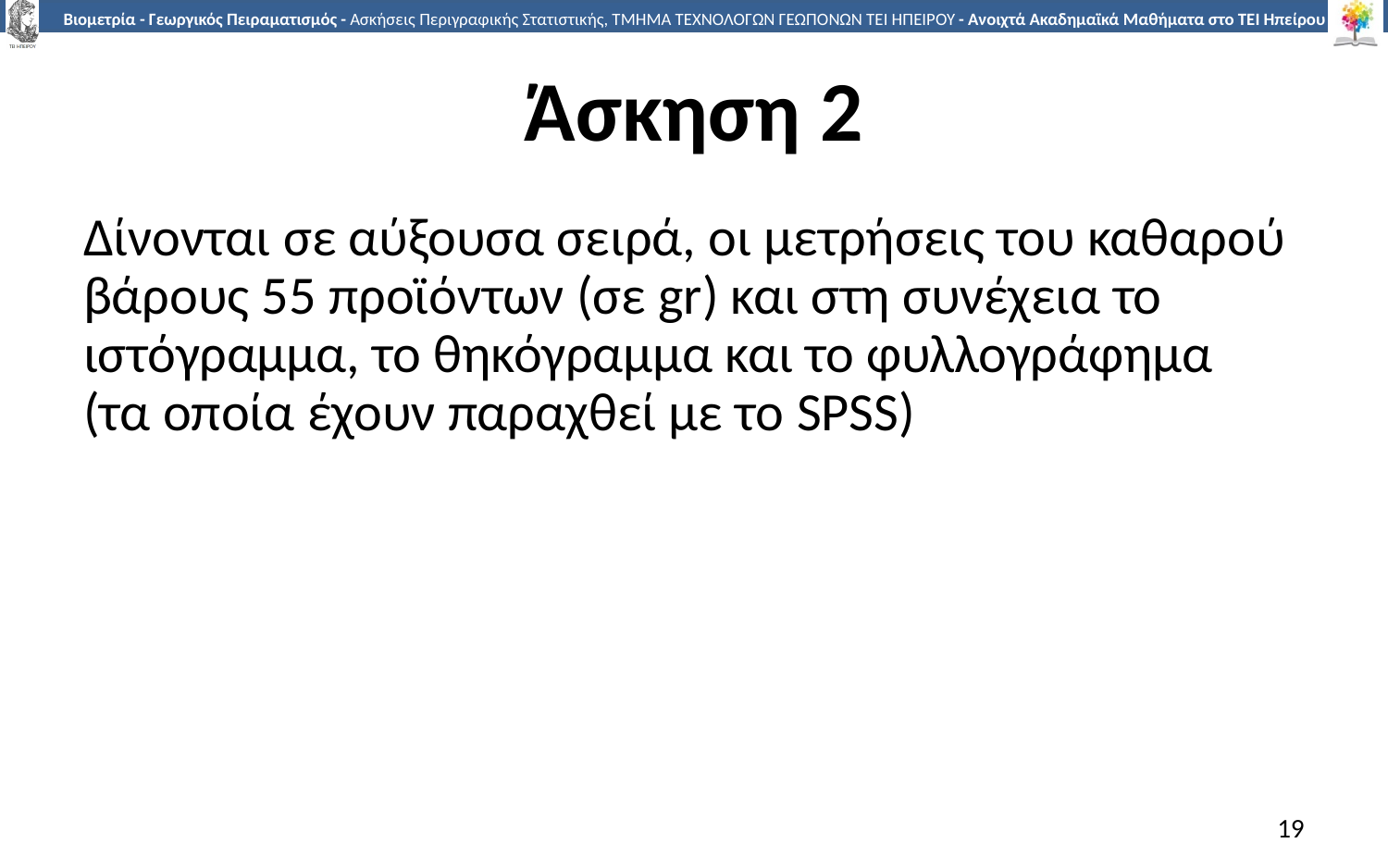

# Άσκηση 2
Δίνονται σε αύξουσα σειρά, οι μετρήσεις του καθαρού βάρους 55 προϊόντων (σε gr) και στη συνέχεια το ιστόγραμμα, το θηκόγραμμα και το φυλλογράφημα  (τα οποία έχουν παραχθεί με το SPSS)
19